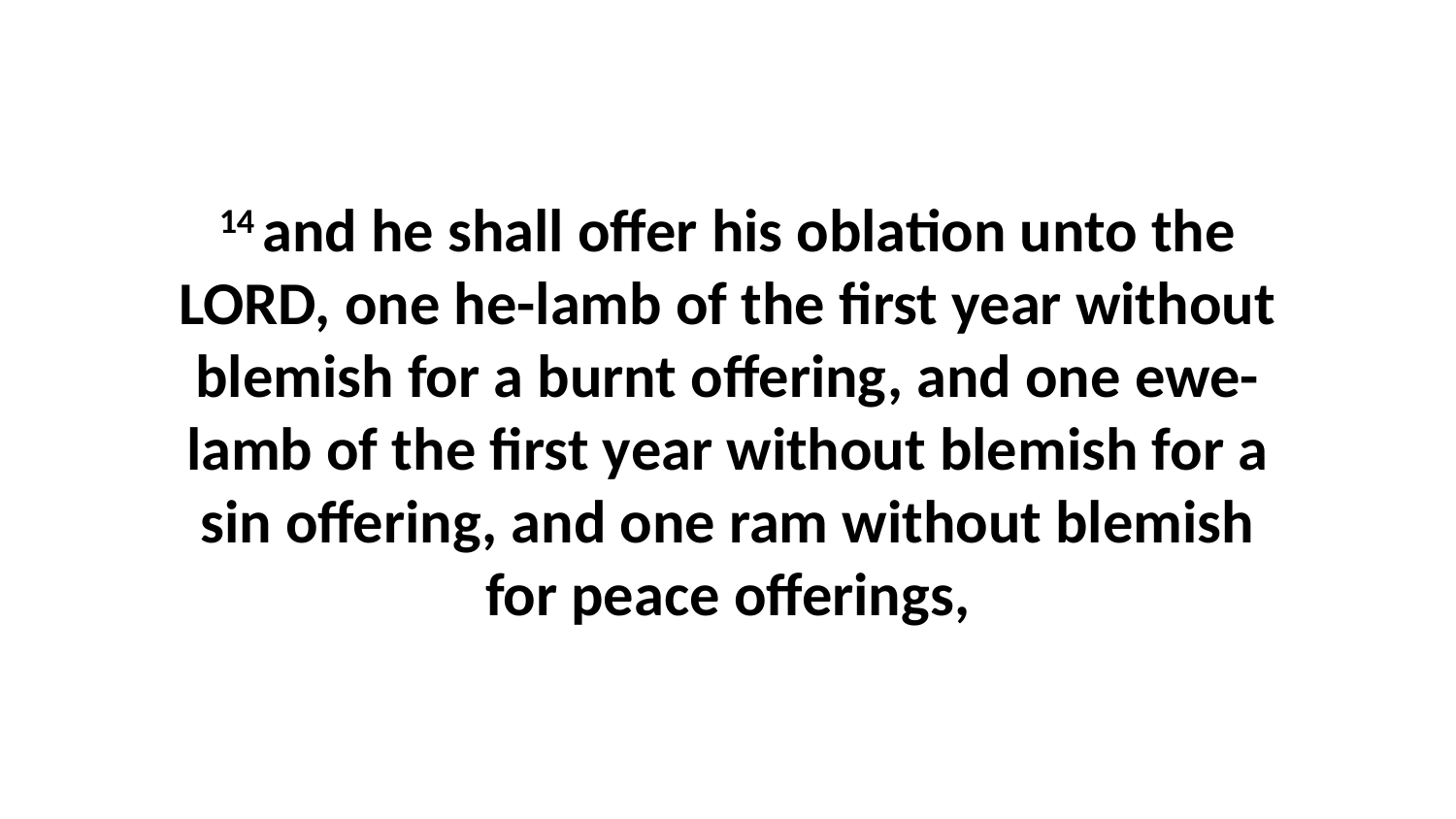

14 and he shall offer his oblation unto the LORD, one he-lamb of the first year without blemish for a burnt offering, and one ewe-lamb of the first year without blemish for a sin offering, and one ram without blemish for peace offerings,